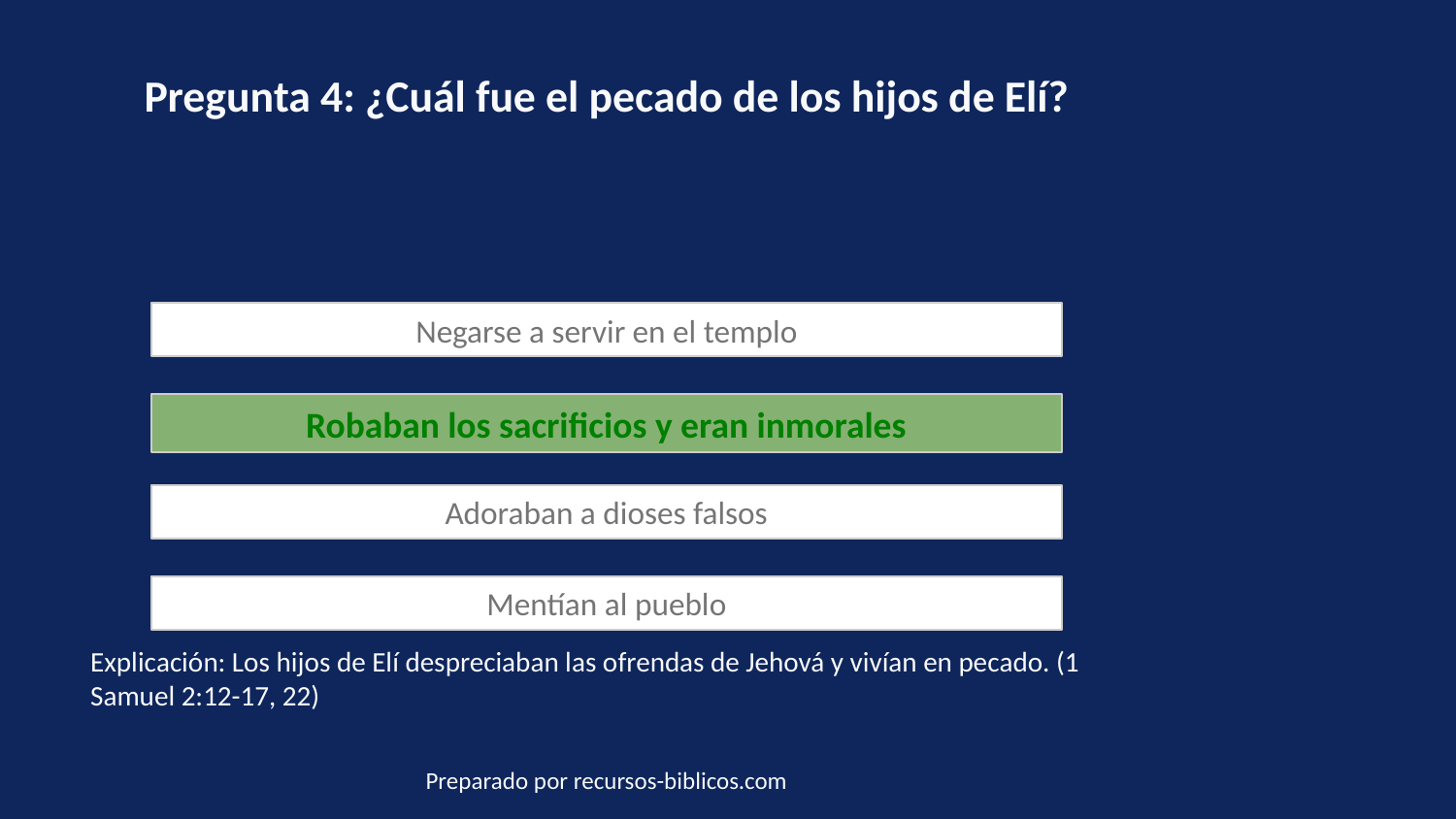

Pregunta 4: ¿Cuál fue el pecado de los hijos de Elí?
Negarse a servir en el templo
Robaban los sacrificios y eran inmorales
Adoraban a dioses falsos
Mentían al pueblo
Explicación: Los hijos de Elí despreciaban las ofrendas de Jehová y vivían en pecado. (1 Samuel 2:12-17, 22)
Preparado por recursos-biblicos.com